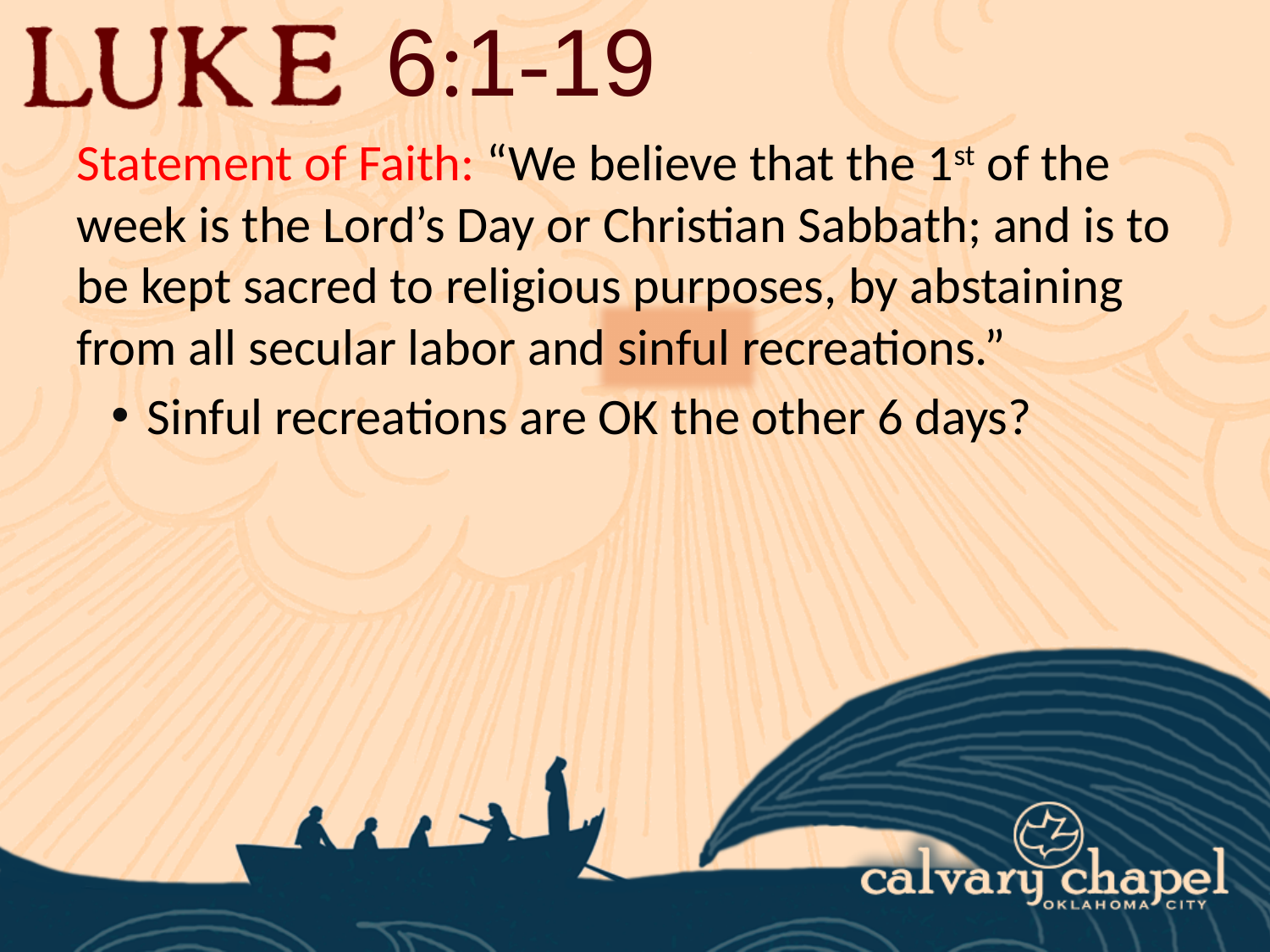

6:1-19
Statement of Faith: “We believe that the 1st of the week is the Lord’s Day or Christian Sabbath; and is to be kept sacred to religious purposes, by abstaining from all secular labor and sinful recreations.”

 Sinful recreations are OK the other 6 days?